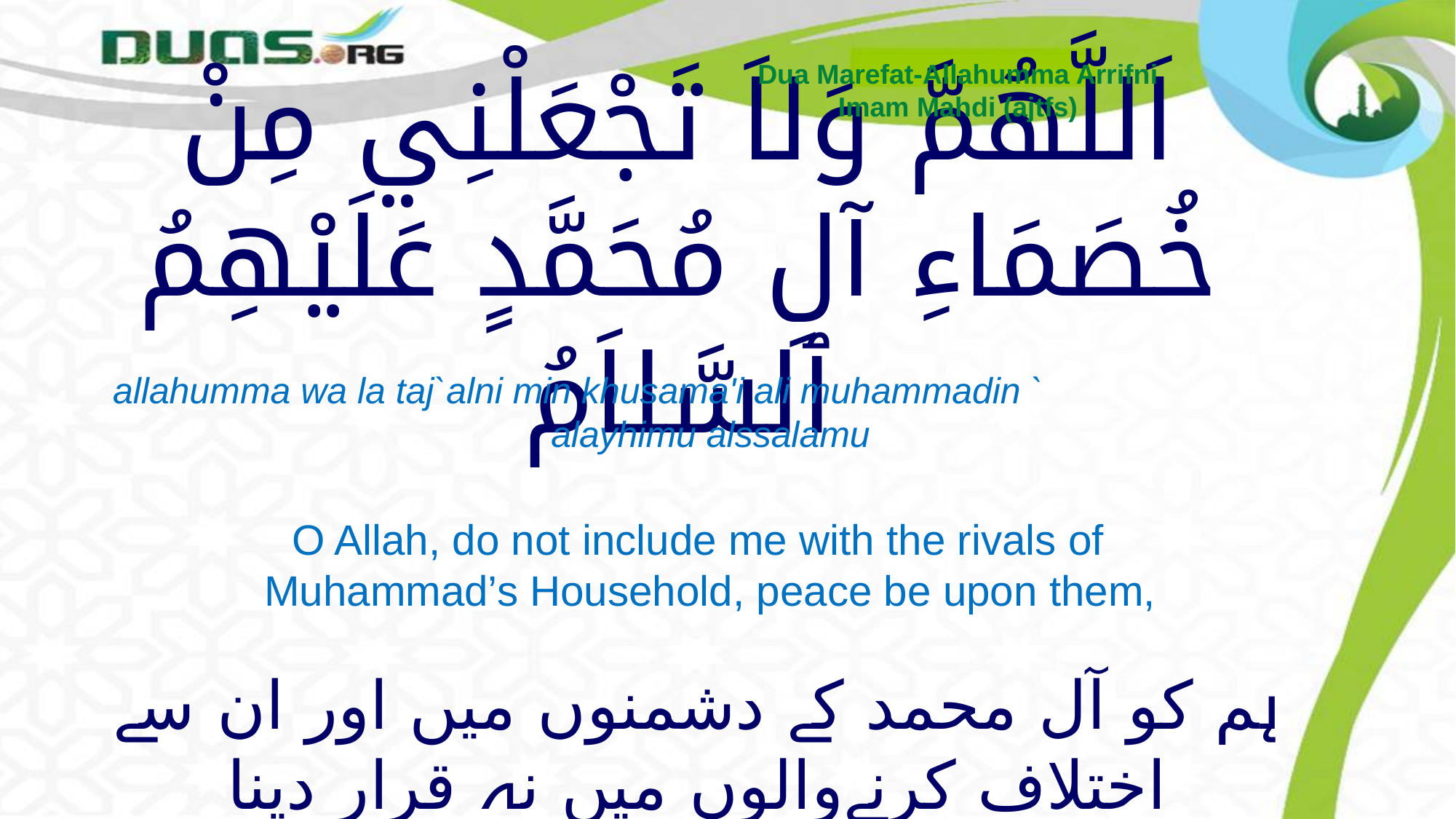

Dua Marefat-Allahumma Arrifni
Imam Mahdi (ajtfs)
# اَللَّهُمَّ وَلاَ تَجْعَلْنِي مِنْ خُصَمَاءِ آلِ مُحَمَّدٍ عَلَيْهِمُ ٱلسَّلاَمُ

allahumma wa la taj`alni min khusama'i ali muhammadin `                           alayhimu alssalamu

O Allah, do not include me with the rivals of
Muhammad’s Household, peace be upon them,

ہم کو آل محمد کے دشمنوں میں اور ان سے اختلاف کرنےوالوں میں نہ قرار دینا